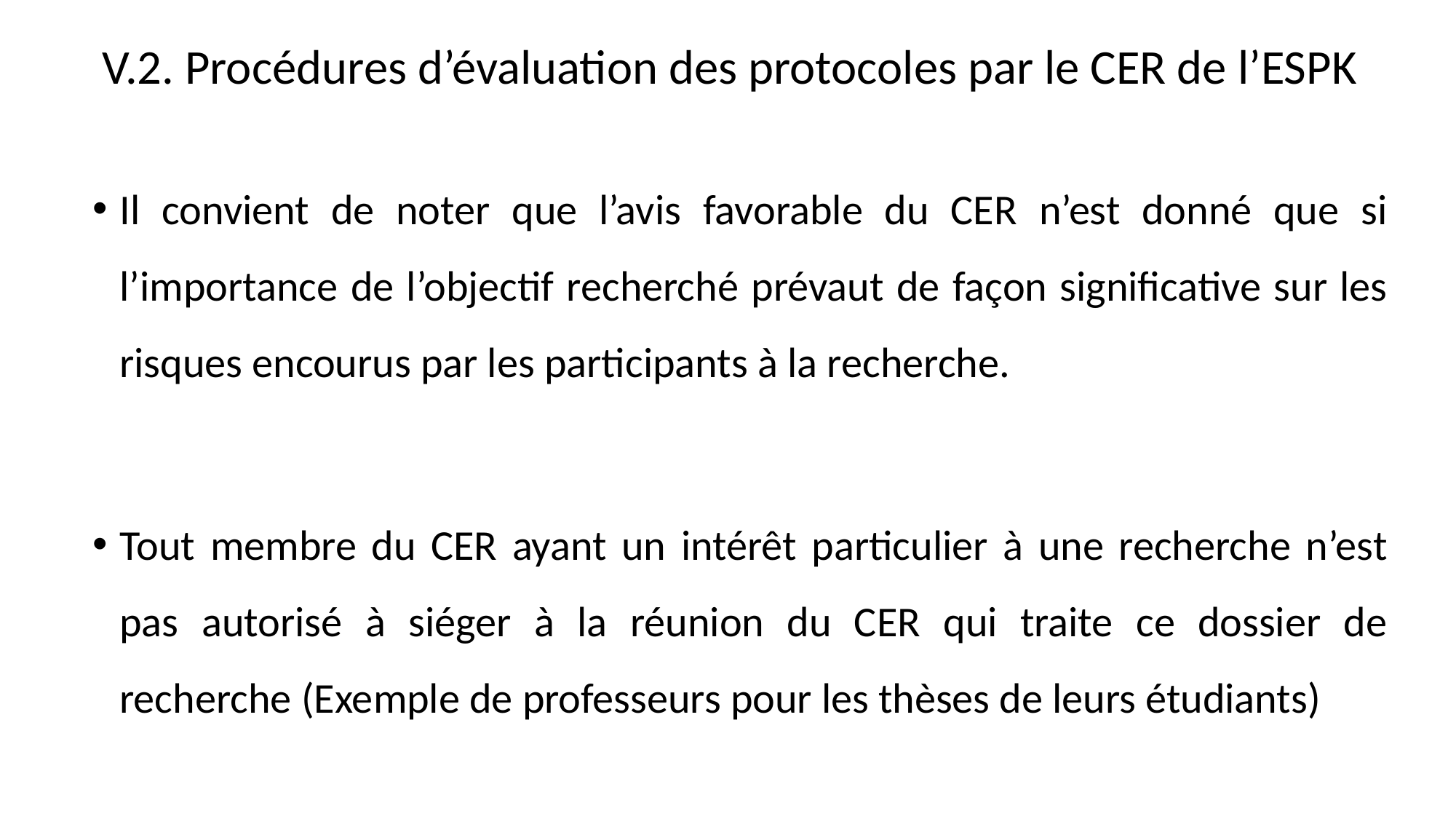

# V.2. Procédures d’évaluation des protocoles par le CER de l’ESPK
Il convient de noter que l’avis favorable du CER n’est donné que si l’importance de l’objectif recherché prévaut de façon significative sur les risques encourus par les participants à la recherche.

Tout membre du CER ayant un intérêt particulier à une recherche n’est pas autorisé à siéger à la réunion du CER qui traite ce dossier de recherche (Exemple de professeurs pour les thèses de leurs étudiants)